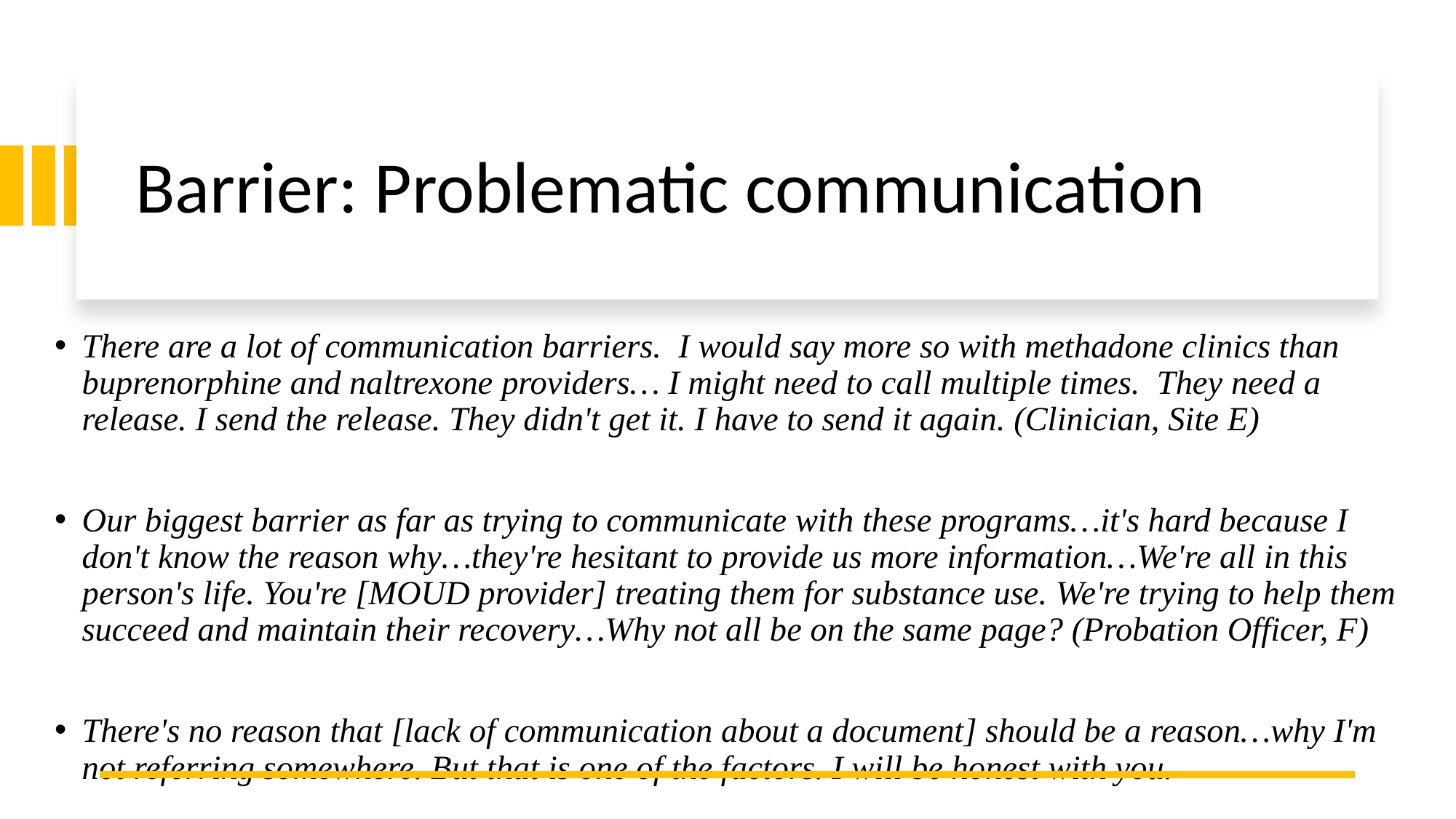

# Barrier: Problematic communication

There are a lot of communication barriers.  I would say more so with methadone clinics than buprenorphine and naltrexone providers… I might need to call multiple times.  They need a release. I send the release. They didn't get it. I have to send it again. (Clinician, Site E)

Our biggest barrier as far as trying to communicate with these programs…it's hard because I don't know the reason why…they're hesitant to provide us more information…We're all in this person's life. You're [MOUD provider] treating them for substance use. We're trying to help them succeed and maintain their recovery…Why not all be on the same page? (Probation Officer, F)

There's no reason that [lack of communication about a document] should be a reason…why I'm not referring somewhere. But that is one of the factors. I will be honest with you.